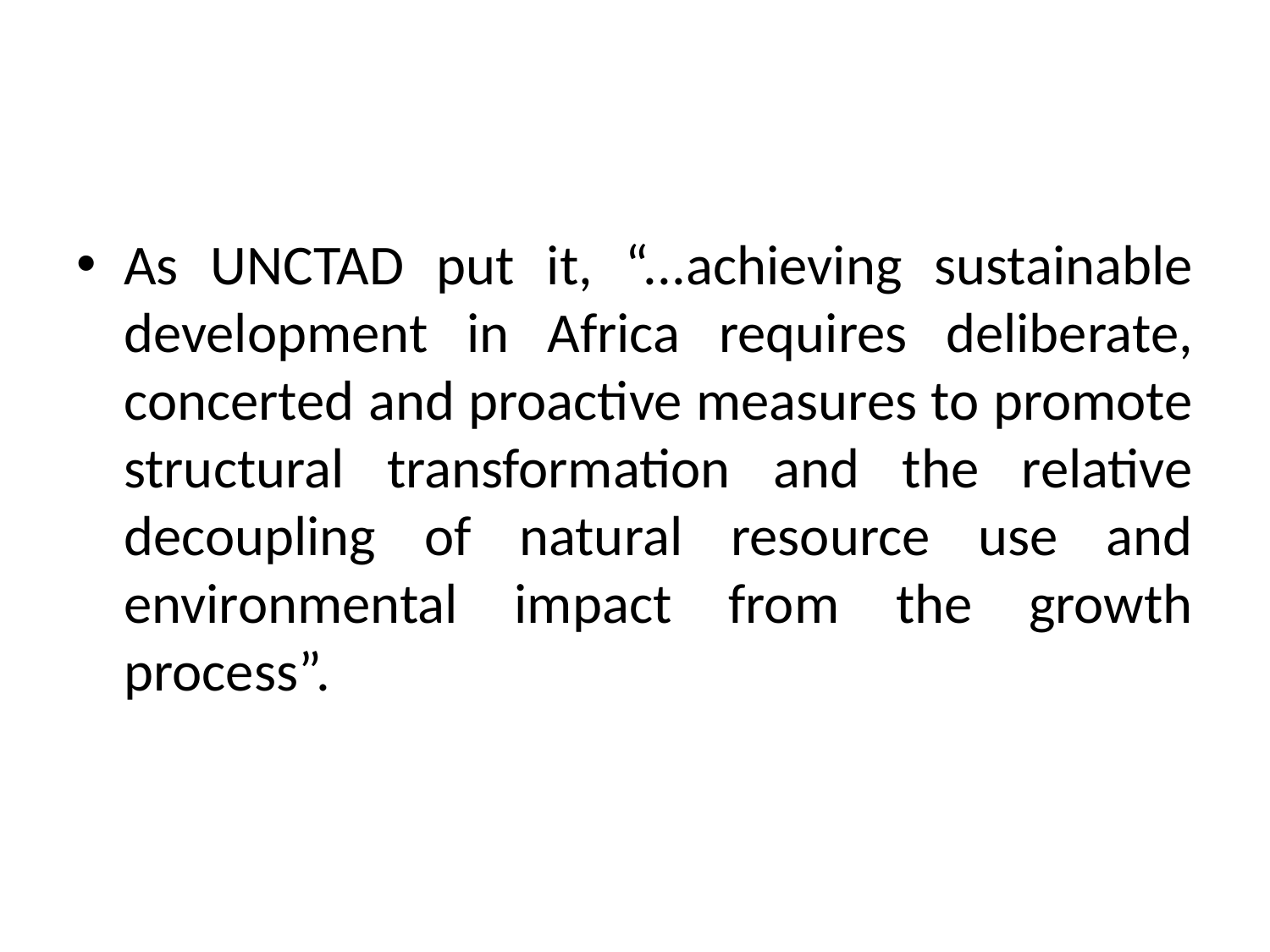

#
As UNCTAD put it, “...achieving sustainable development in Africa requires deliberate, concerted and proactive measures to promote structural transformation and the relative decoupling of natural resource use and environmental impact from the growth process”.